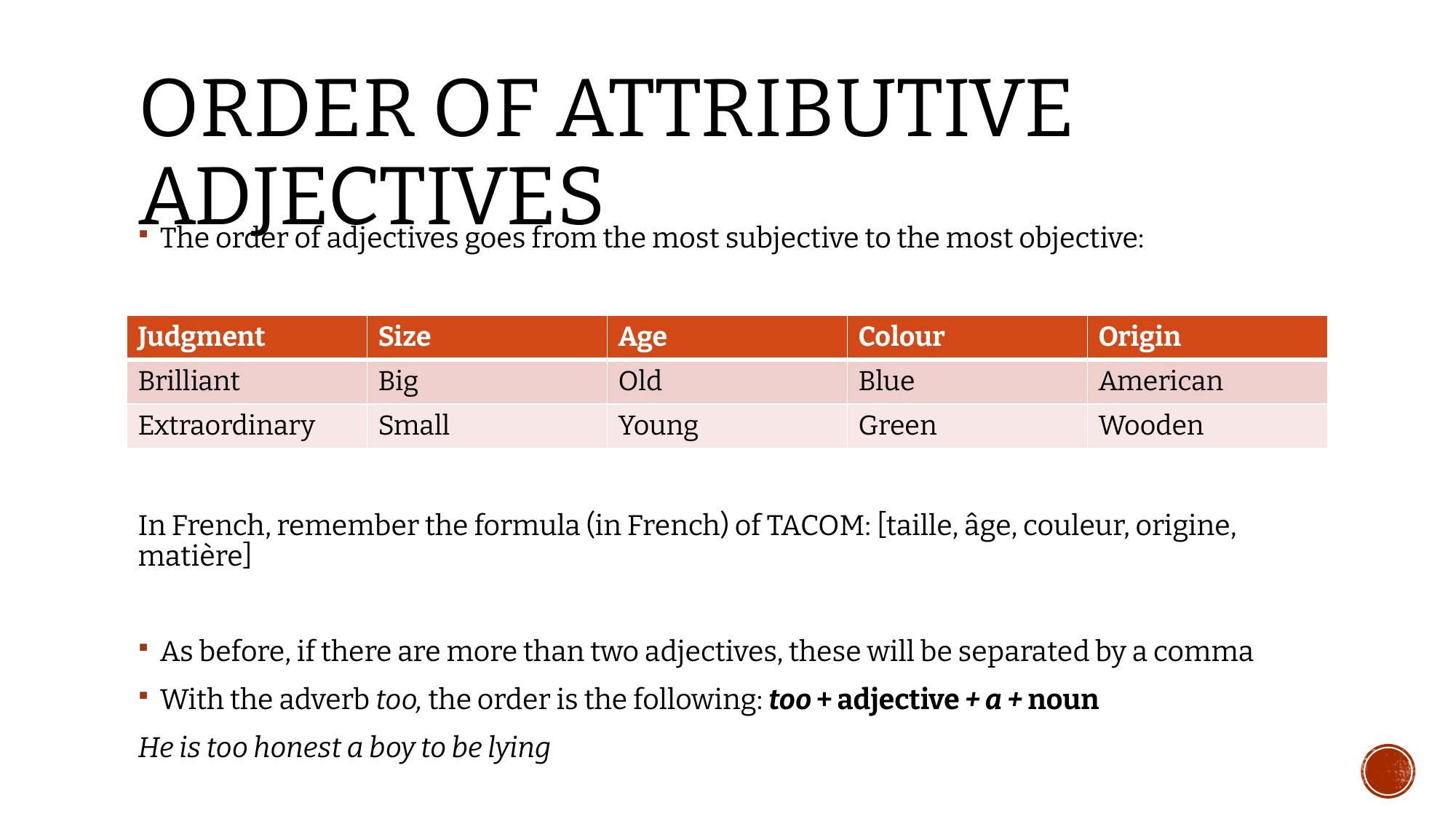

# Order of attributive adjectives
The order of adjectives goes from the most subjective to the most objective:

A fantastic new red train = un nouveau train rouge superbe

In French, remember the formula (in French) of TACOM: [taille, âge, couleur, origine, matière]

As before, if there are more than two adjectives, these will be separated by a comma
With the adverb too, the order is the following: too + adjective + a + noun
He is too honest a boy to be lying

| Judgment | Size | Age | Colour | Origin |
| --- | --- | --- | --- | --- |
| Brilliant | Big | Old | Blue | American |
| Extraordinary | Small | Young | Green | Wooden |